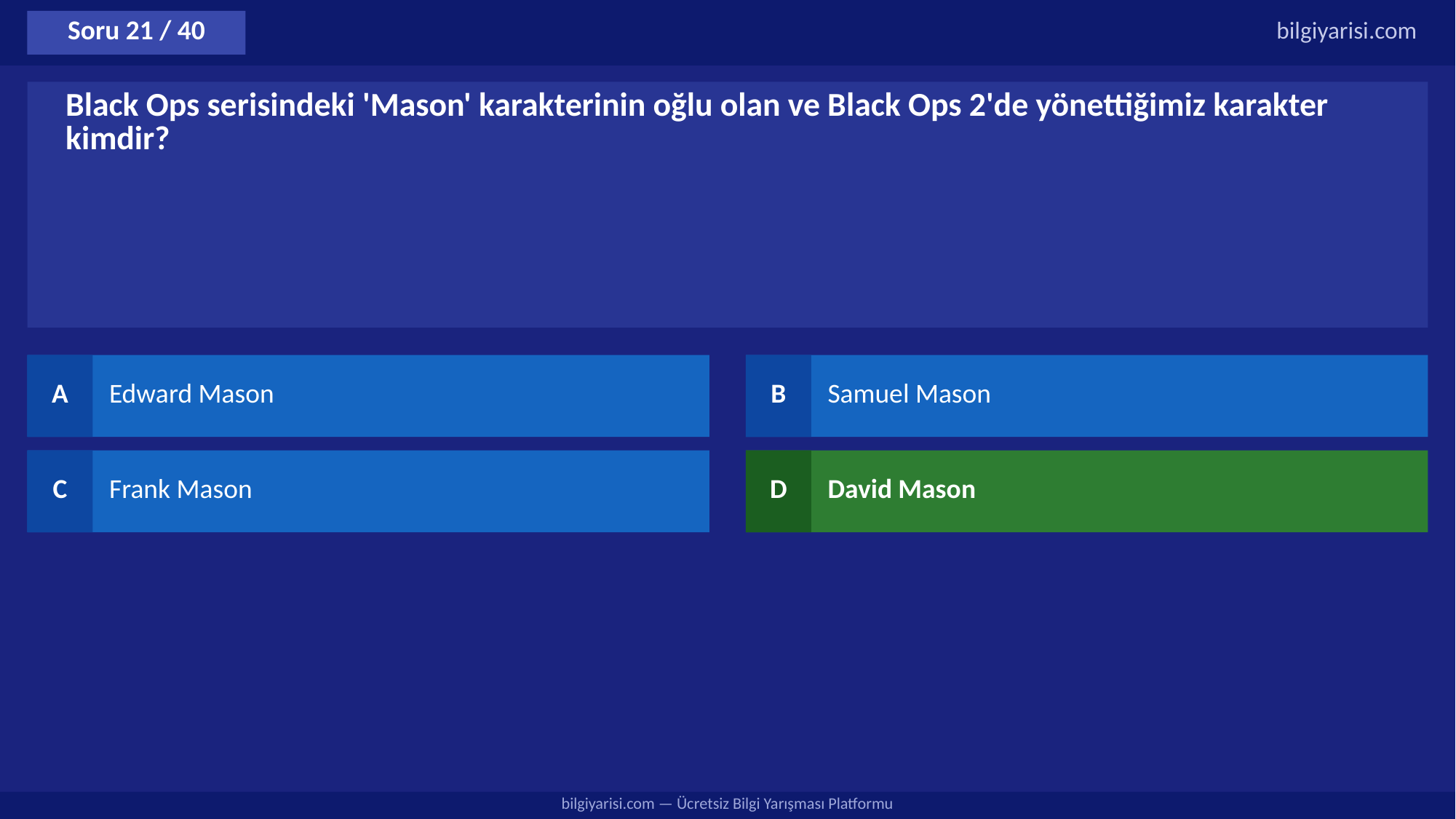

Soru 21 / 40
bilgiyarisi.com

Black Ops serisindeki 'Mason' karakterinin oğlu olan ve Black Ops 2'de yönettiğimiz karakter kimdir?

A
Edward Mason

B
Samuel Mason

C
Frank Mason

D
David Mason
bilgiyarisi.com — Ücretsiz Bilgi Yarışması Platformu